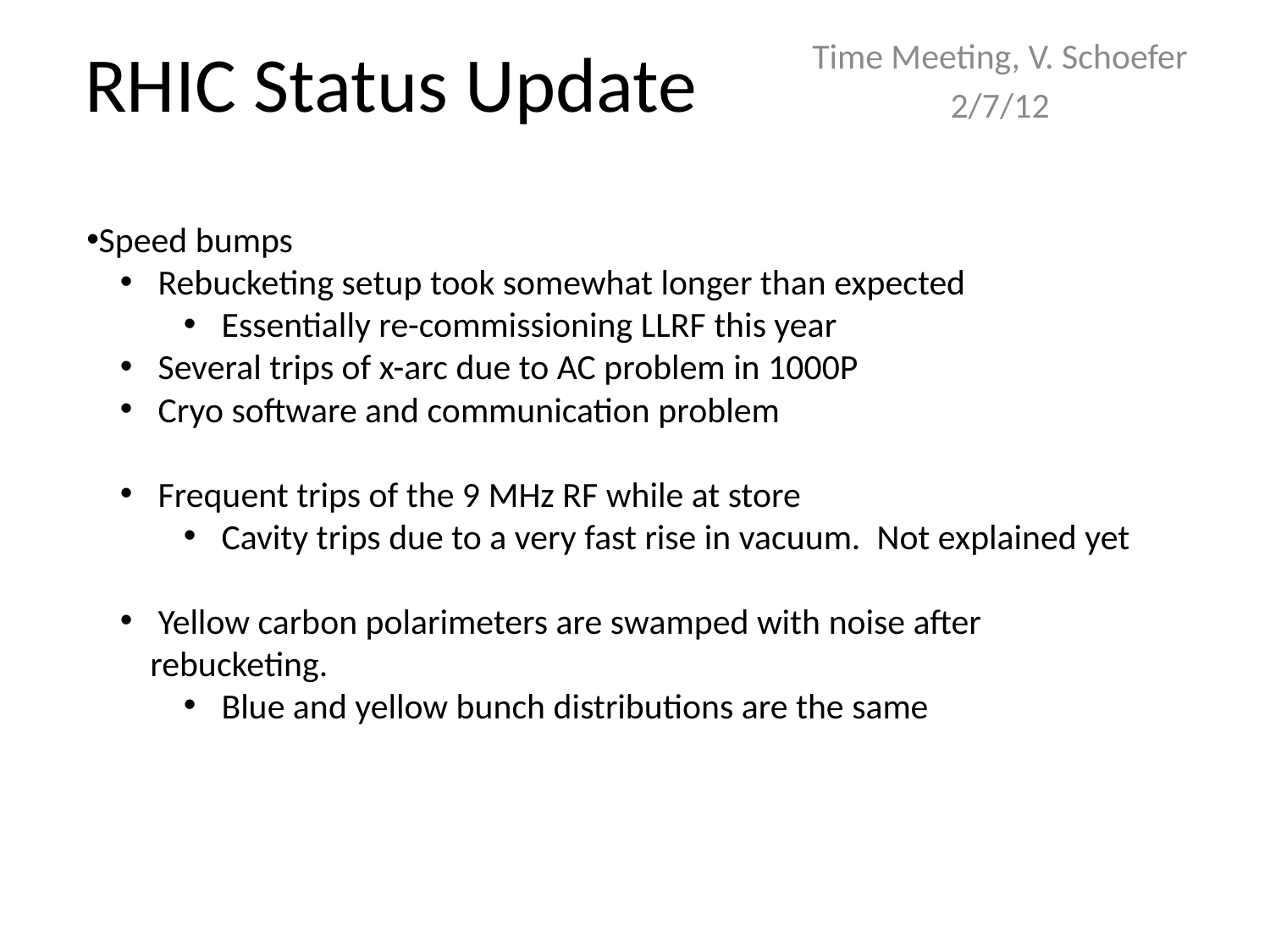

RHIC Status Update
Time Meeting, V. Schoefer
2/7/12
Speed bumps
 Rebucketing setup took somewhat longer than expected
 Essentially re-commissioning LLRF this year
 Several trips of x-arc due to AC problem in 1000P
 Cryo software and communication problem

 Frequent trips of the 9 MHz RF while at store
 Cavity trips due to a very fast rise in vacuum.  Not explained yet

 Yellow carbon polarimeters are swamped with noise after rebucketing.
 Blue and yellow bunch distributions are the same